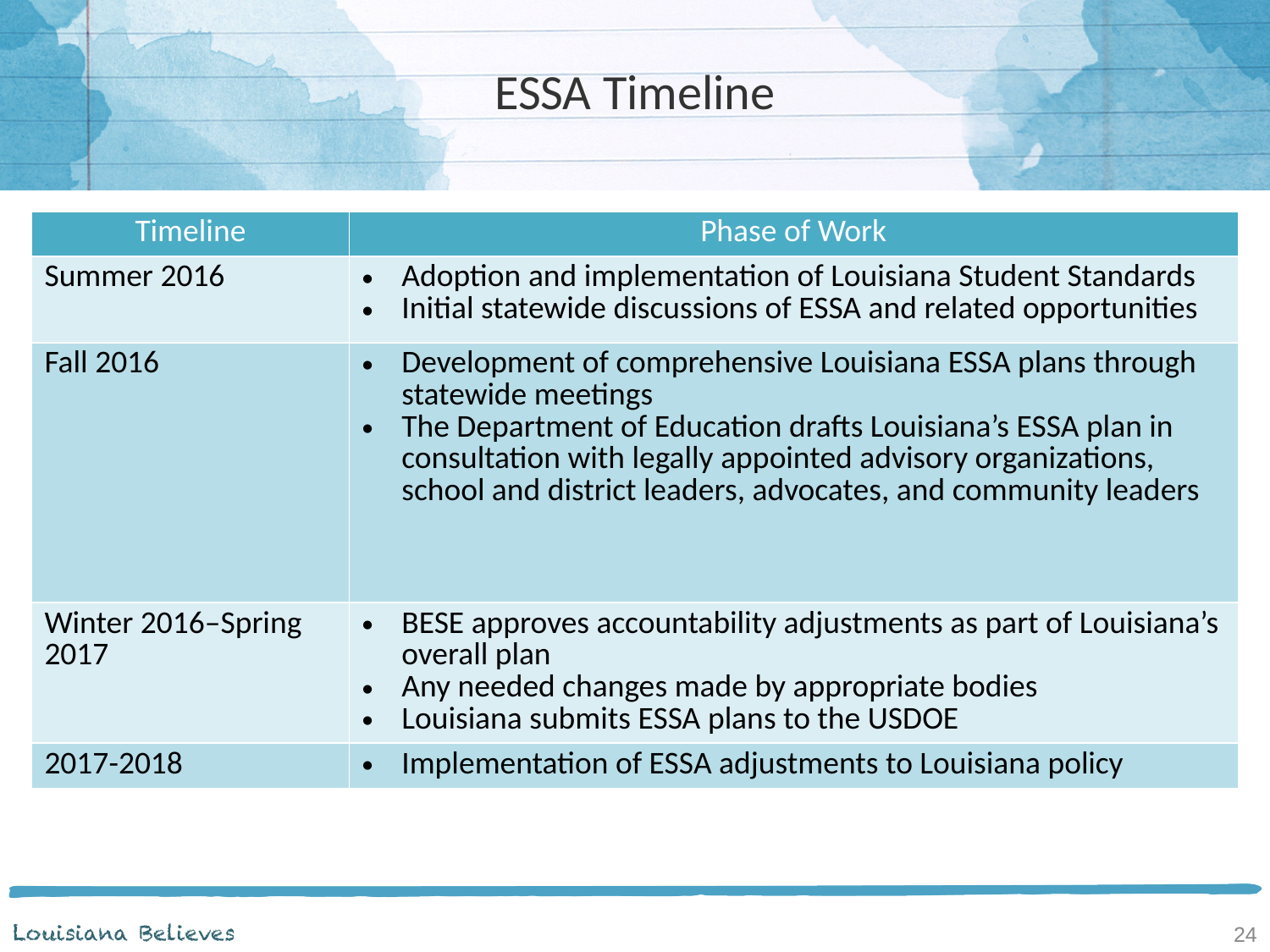

# ESSA Timeline
| Timeline | Phase of Work |
| --- | --- |
| Summer 2016 | Adoption and implementation of Louisiana Student Standards Initial statewide discussions of ESSA and related opportunities |
| Fall 2016 | Development of comprehensive Louisiana ESSA plans through statewide meetings The Department of Education drafts Louisiana’s ESSA plan in consultation with legally appointed advisory organizations, school and district leaders, advocates, and community leaders |
| Winter 2016–Spring 2017 | BESE approves accountability adjustments as part of Louisiana’s overall plan Any needed changes made by appropriate bodies Louisiana submits ESSA plans to the USDOE |
| 2017-2018 | Implementation of ESSA adjustments to Louisiana policy |
24